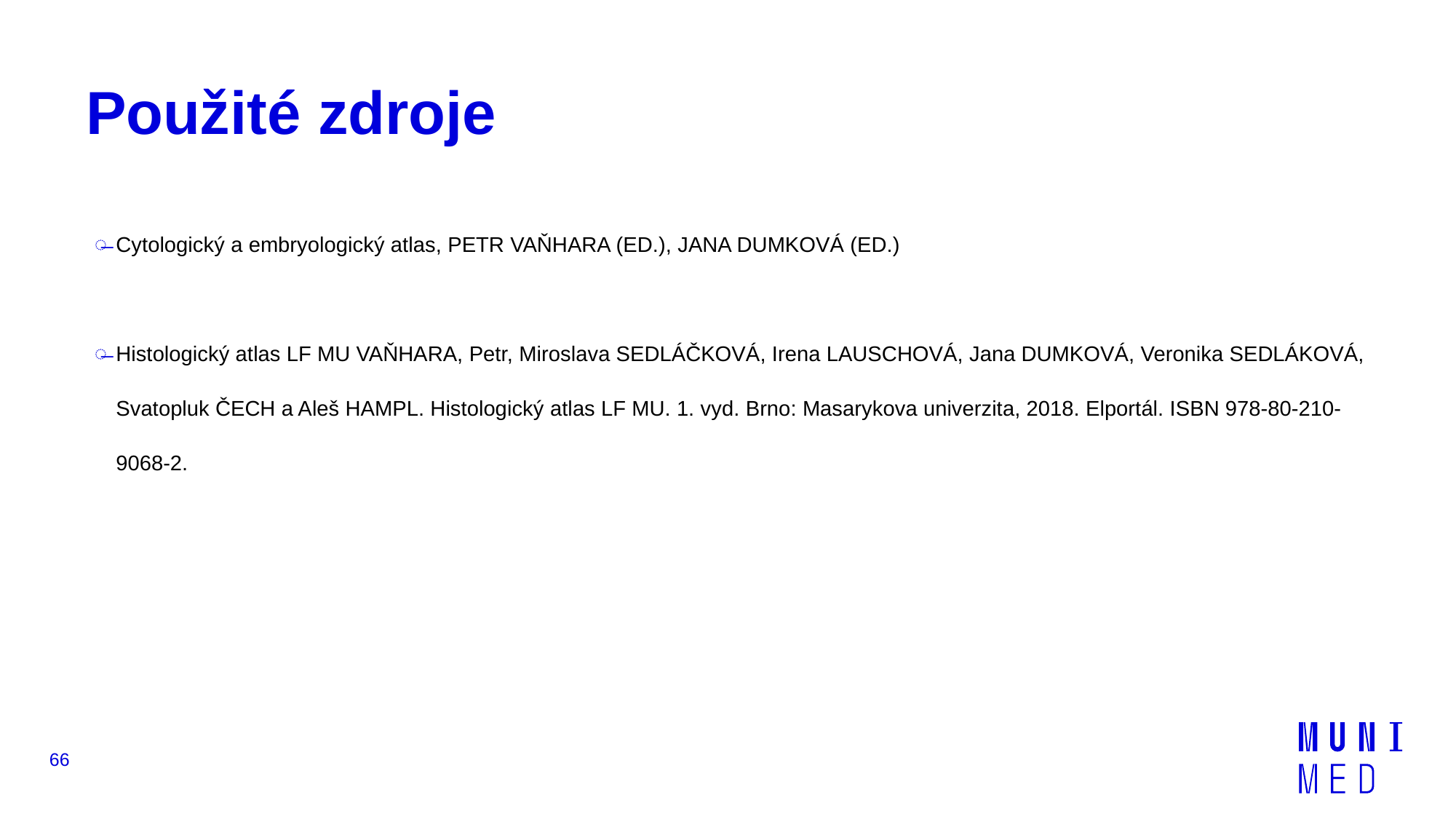

# Použité zdroje
Cytologický a embryologický atlas, PETR VAŇHARA (ED.), JANA DUMKOVÁ (ED.)

Histologický atlas LF MU VAŇHARA, Petr, Miroslava SEDLÁČKOVÁ, Irena LAUSCHOVÁ, Jana DUMKOVÁ, Veronika SEDLÁKOVÁ, Svatopluk ČECH a Aleš HAMPL. Histologický atlas LF MU. 1. vyd. Brno: Masarykova univerzita, 2018. Elportál. ISBN 978-80-210-9068-2.
66